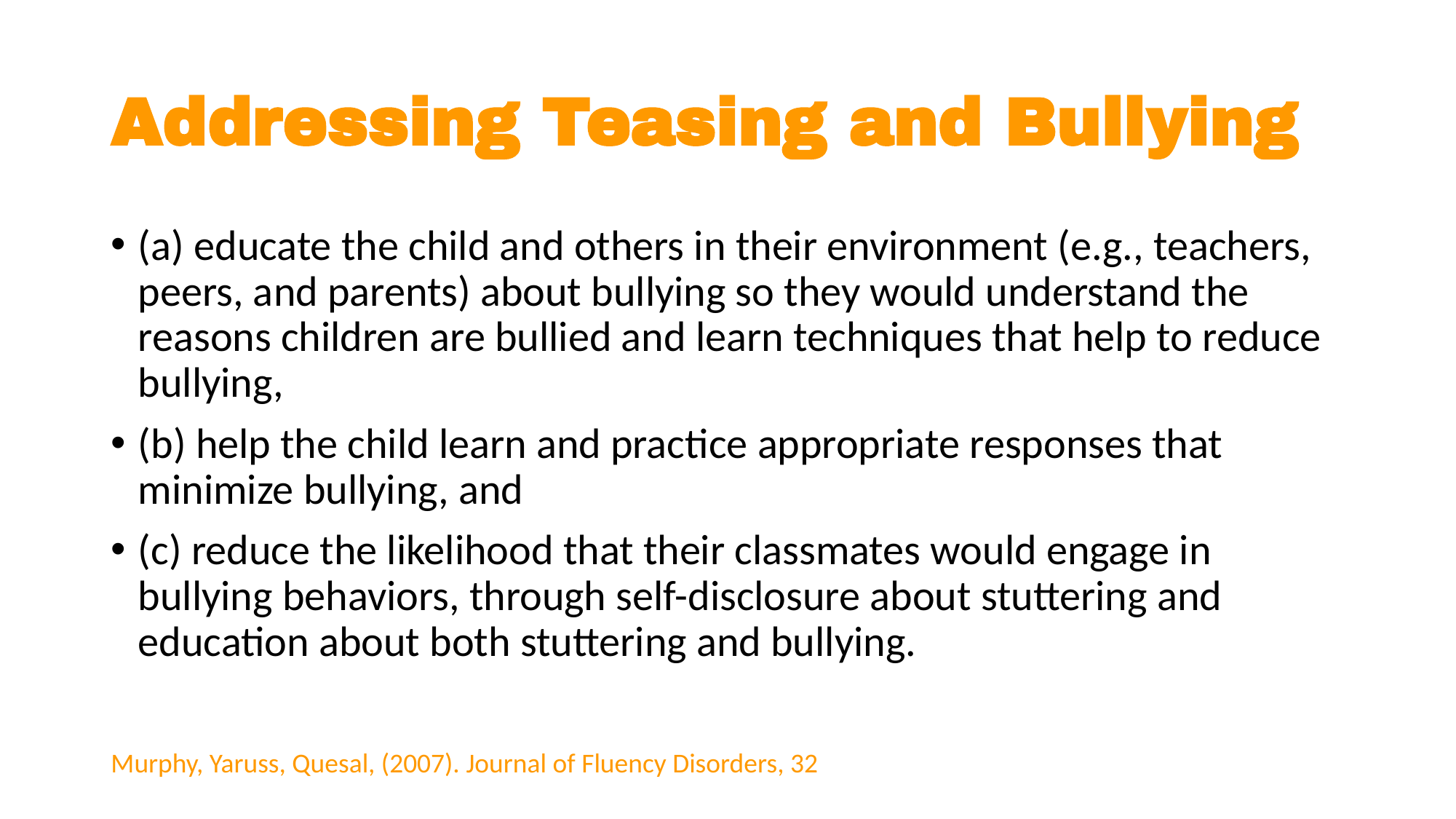

# Addressing Teasing and Bullying
(a) educate the child and others in their environment (e.g., teachers, peers, and parents) about bullying so they would understand the reasons children are bullied and learn techniques that help to reduce bullying,
(b) help the child learn and practice appropriate responses that minimize bullying, and
(c) reduce the likelihood that their classmates would engage in bullying behaviors, through self-disclosure about stuttering and education about both stuttering and bullying.
Murphy, Yaruss, Quesal, (2007). Journal of Fluency Disorders, 32